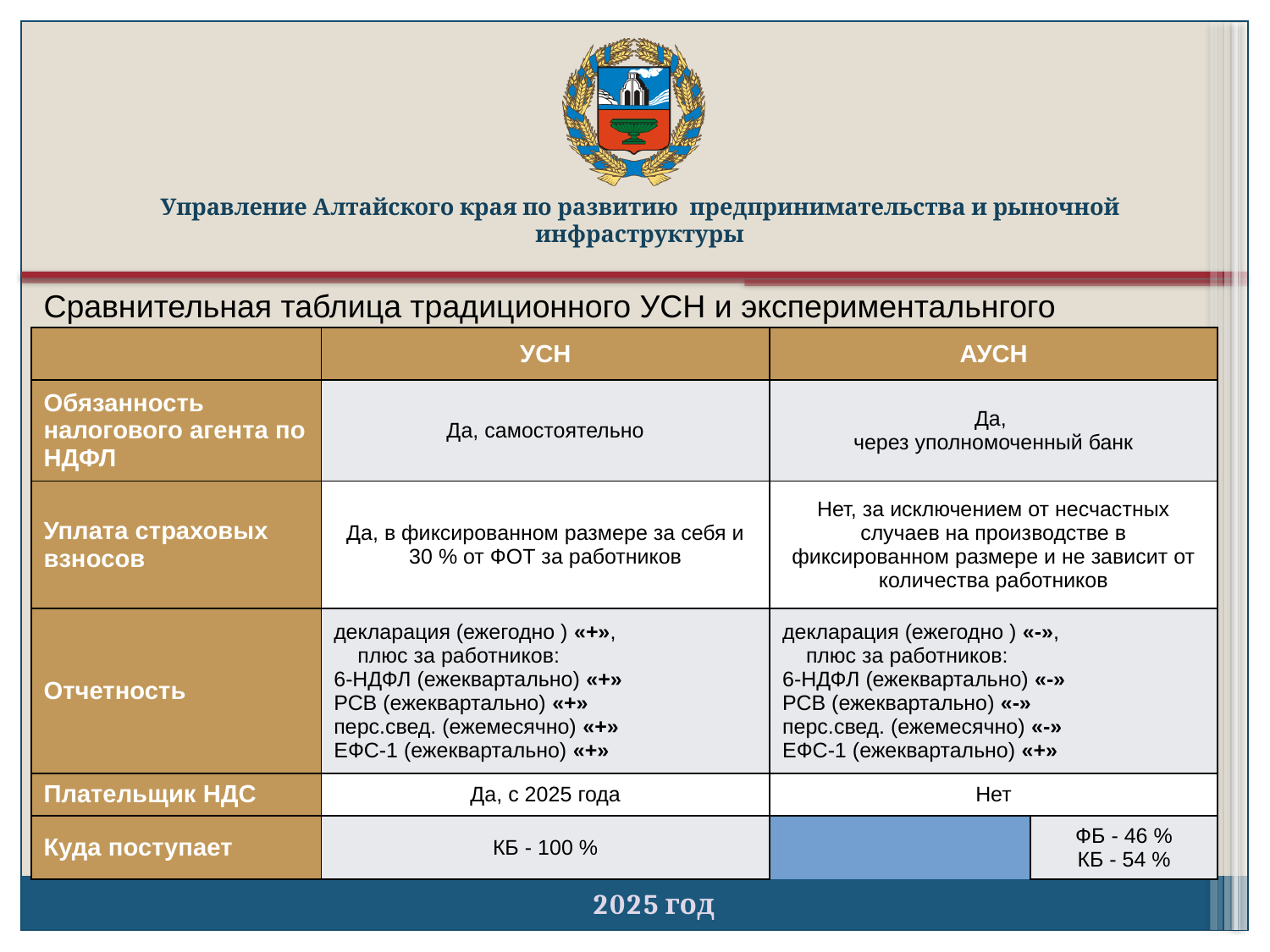

Управление Алтайского края по развитию  предпринимательства и рыночной инфраструктуры
Сравнительная таблица традиционного УСН и экспериментальнгого АУСН
|  | УСН |  | АУСН |  |
| --- | --- | --- | --- | --- |
| Обязанность налогового агента по НДФЛ | Да, самостоятельно |  | Да, через уполномоченный банк |  |
| Уплата страховых взносов | Да, в фиксированном размере за себя и 30 % от ФОТ за работников |  | Нет, за исключением от несчастных случаев на производстве в фиксированном размере и не зависит от количества работников |  |
| Отчетность | декларация (ежегодно ) «+», плюс за работников: 6-НДФЛ (ежеквартально) «+» РСВ (ежеквартально) «+» перс.свед. (ежемесячно) «+» ЕФС-1 (ежеквартально) «+» |  | декларация (ежегодно ) «-», плюс за работников: 6-НДФЛ (ежеквартально) «-» РСВ (ежеквартально) «-» перс.свед. (ежемесячно) «-» ЕФС-1 (ежеквартально) «+» |  |
| Плательщик НДС | Да, с 2025 года |  | Нет |  |
| Куда поступает | КБ - 100 % |  | ФБ - 46 % КБ - 54 % |  |
2025 год